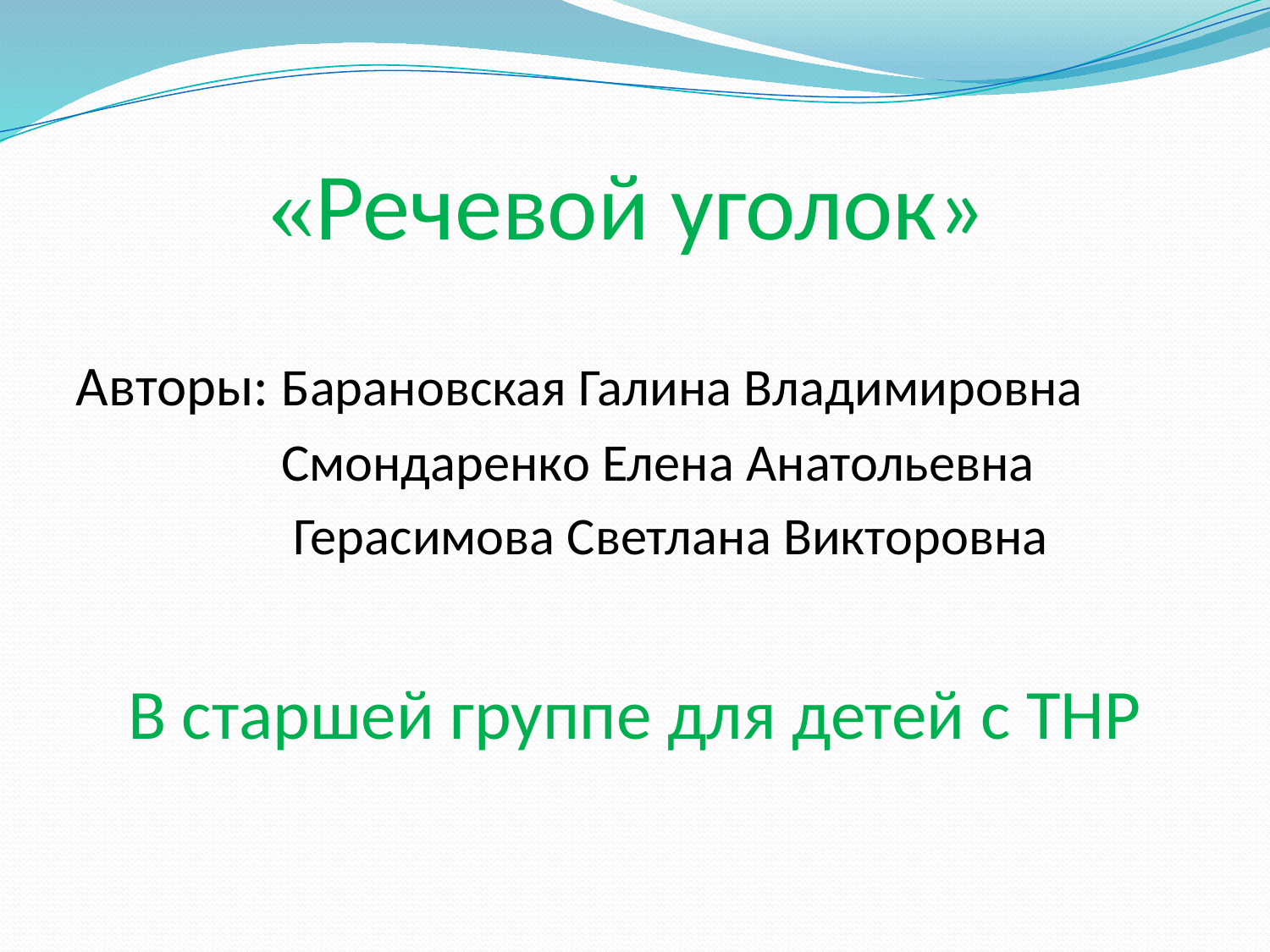

«Речевой уголок»

Авторы: Барановская Галина Владимировна
                 Смондаренко Елена Анатольевна
                  Герасимова Светлана Викторовна

В старшей группе для детей с ТНР